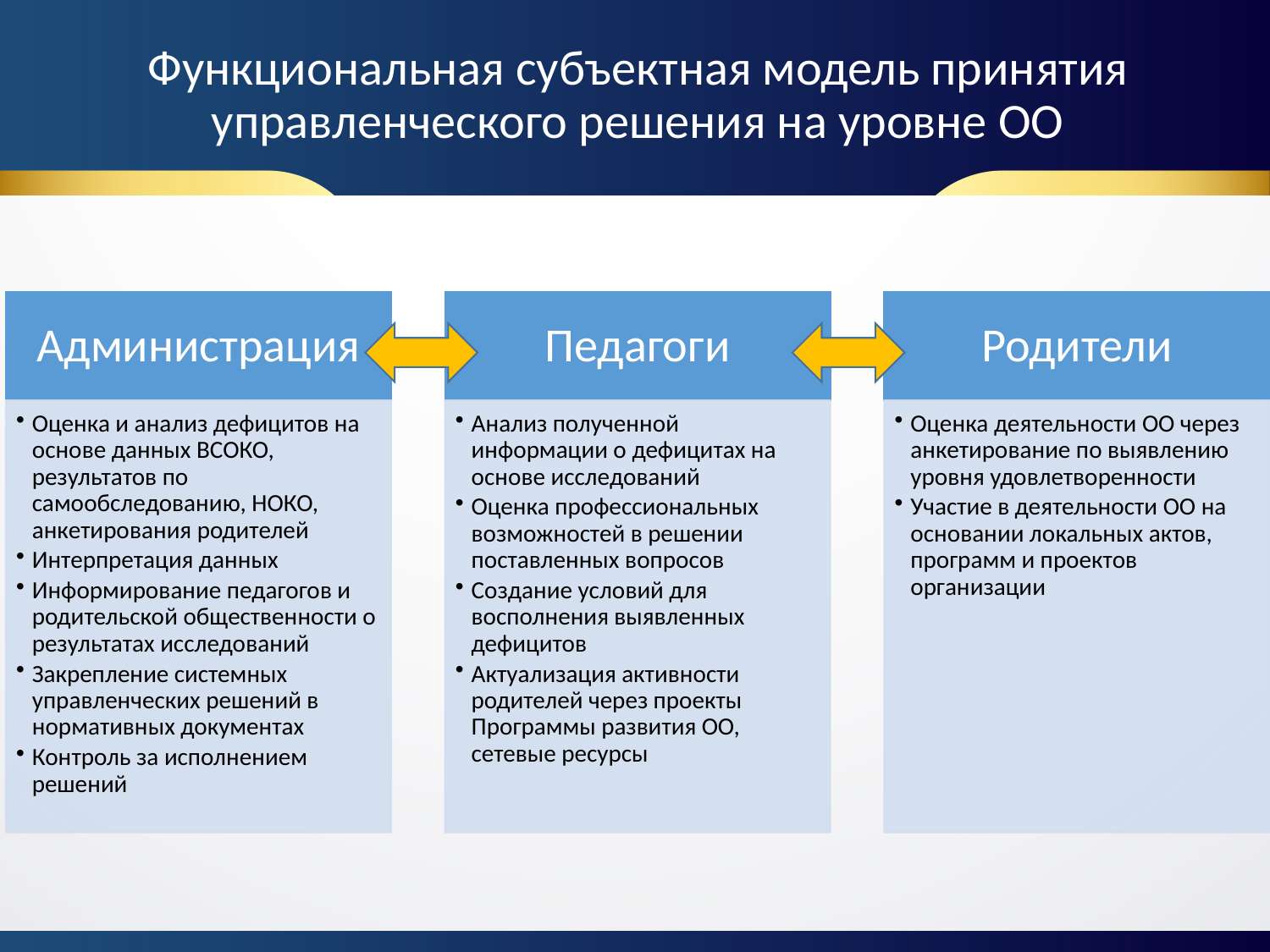

# Функциональная субъектная модель принятия управленческого решения на уровне ОО
Администрация
Оценка и анализ дефицитов на основе данных ВСОКО, результатов по самообследованию, НОКО, анкетирования родителей
Интерпретация данных
Информирование педагогов и родительской общественности о результатах исследований
Закрепление системных управленческих решений в нормативных документах
Контроль за исполнением решений
Педагоги
Анализ полученной информации о дефицитах на основе исследований
Оценка профессиональных возможностей в решении поставленных вопросов
Создание условий для восполнения выявленных  дефицитов
Актуализация активности родителей через проекты Программы развития ОО, сетевые ресурсы
Родители
Оценка деятельности ОО через анкетирование по выявлению уровня удовлетворенности
Участие в деятельности ОО на основании локальных актов, программ и проектов организации